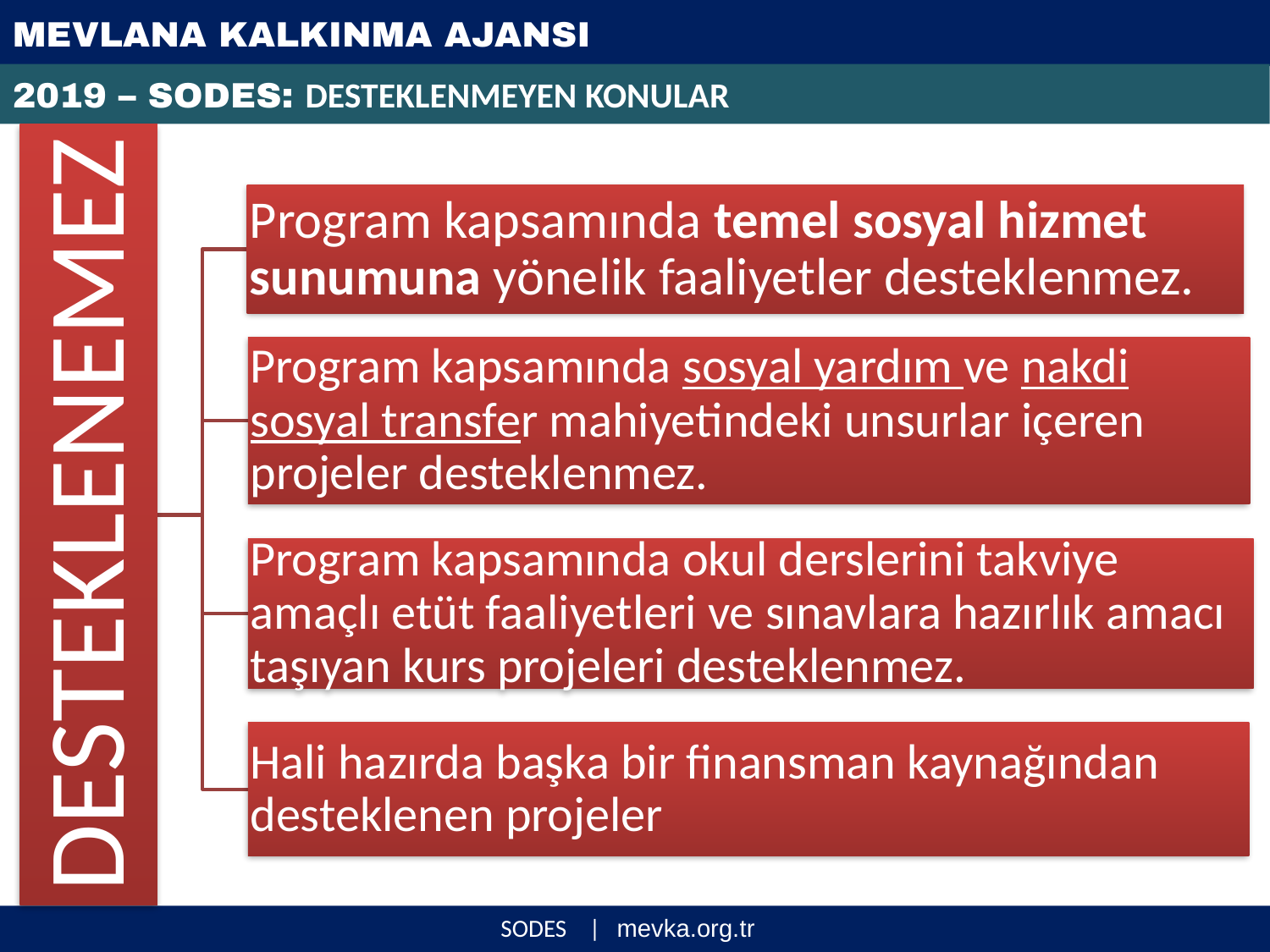

# MEVLANA KALKINMA AJANSI
2019 – SODES: DESTEKLENMEYEN KONULAR

DESTEKLENEMEZ
Program kapsamında temel sosyal hizmet sunumuna yönelik faaliyetler desteklenmez.
Program kapsamında sosyal yardım ve nakdi sosyal transfer mahiyetindeki unsurlar içeren projeler desteklenmez.
Program kapsamında okul derslerini takviye amaçlı etüt faaliyetleri ve sınavlara hazırlık amacı taşıyan kurs projeleri desteklenmez.
Hali hazırda başka bir finansman kaynağından desteklenen projeler
SODES    |   mevka.org.tr